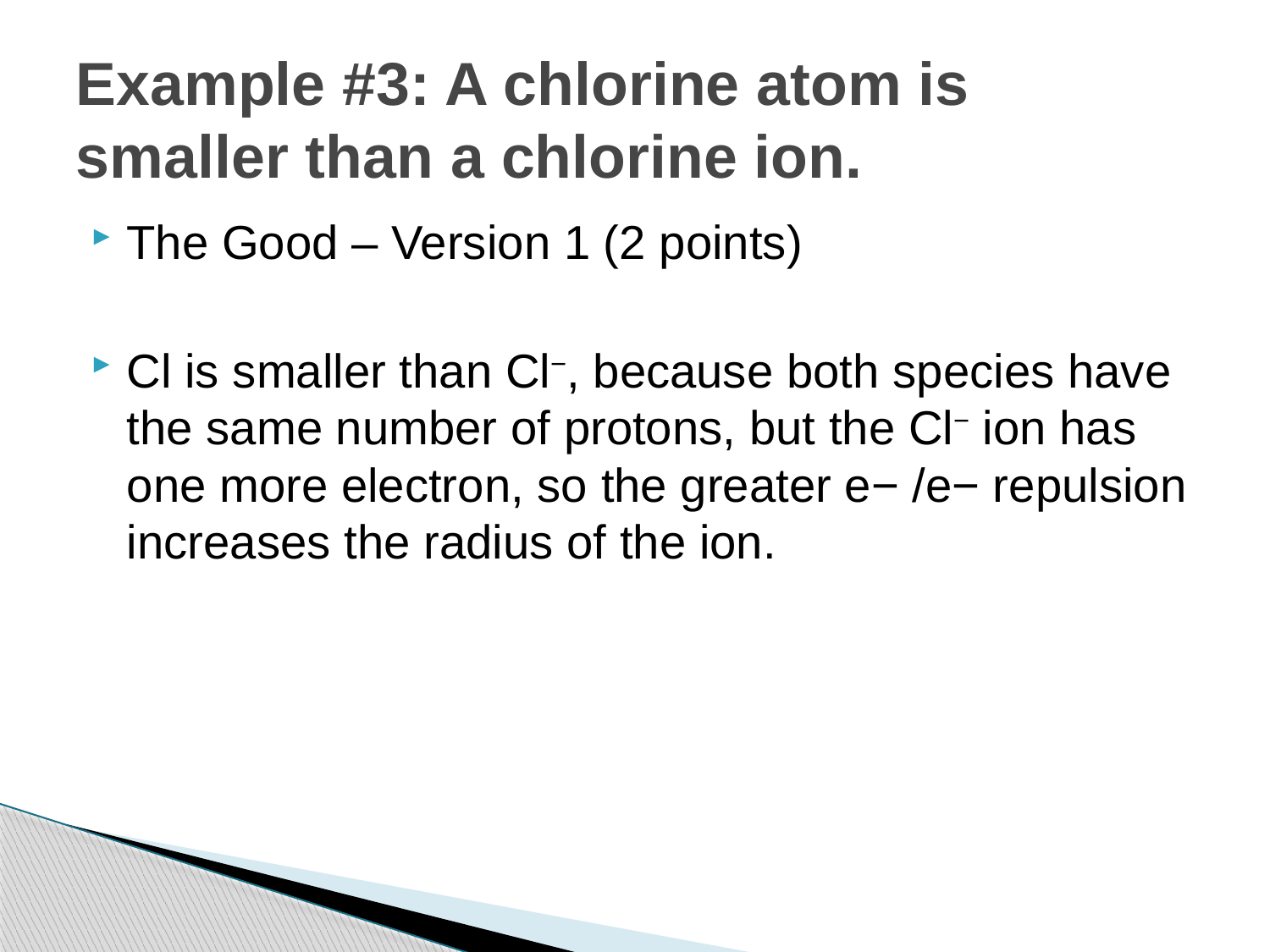

# Example #3: A chlorine atom is smaller than a chlorine ion.
The Good – Version 1 (2 points)

Cl is smaller than Cl−, because both species have the same number of protons, but the Cl− ion has one more electron, so the greater e− /e− repulsion increases the radius of the ion.